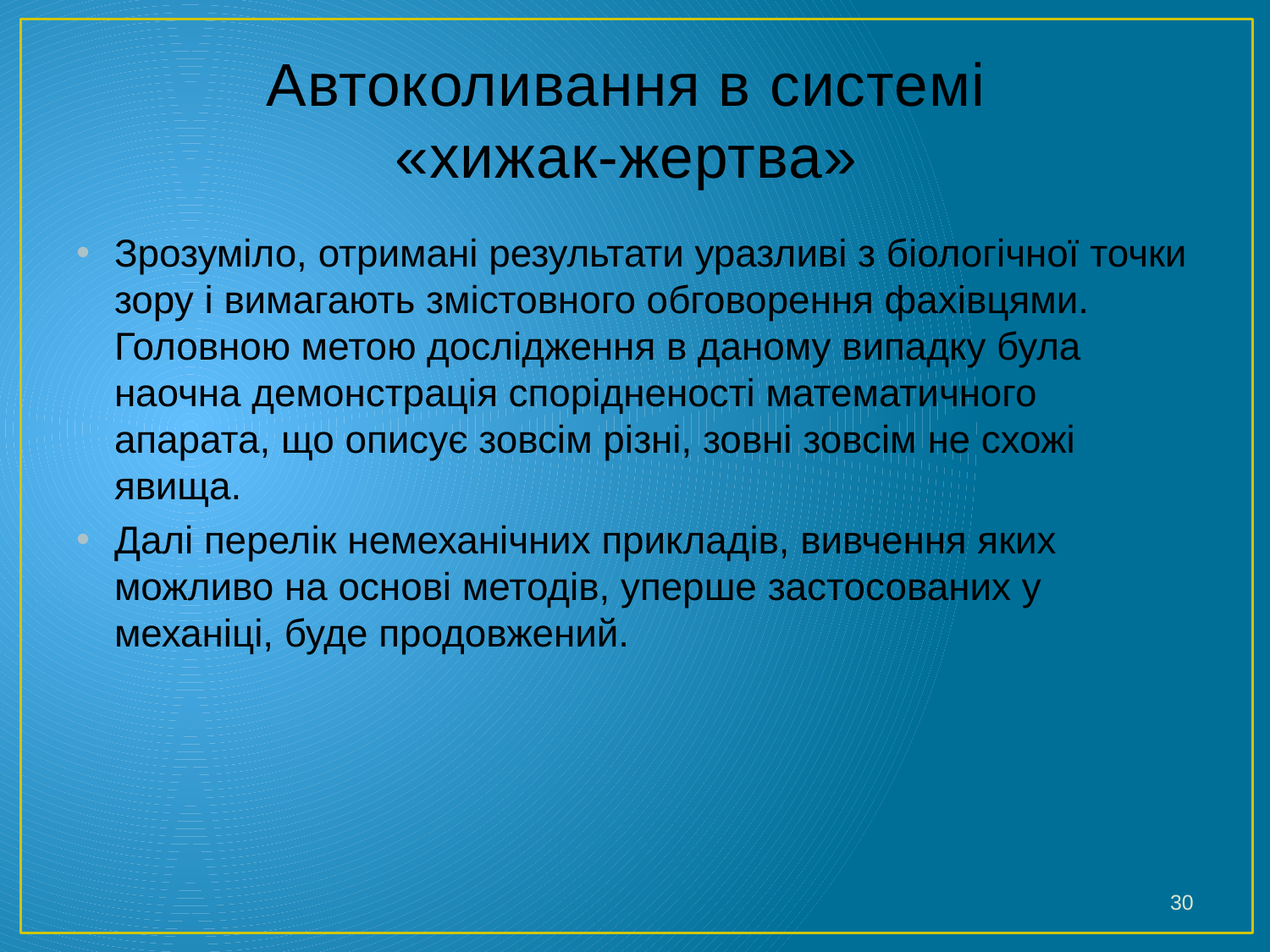

# Автоколивання в системі «хижак-жертва»
Зрозуміло, отримані результати уразливі з біологічної точки зору і вимагають змістовного обговорення фахівцями. Головною метою дослідження в даному випадку була наочна демонстрація спорідненості математичного апарата, що описує зовсім різні, зовні зовсім не схожі явища.
Далі перелік немеханічних прикладів, вивчення яких можливо на основі методів, уперше застосованих у механіці, буде продовжений.

30